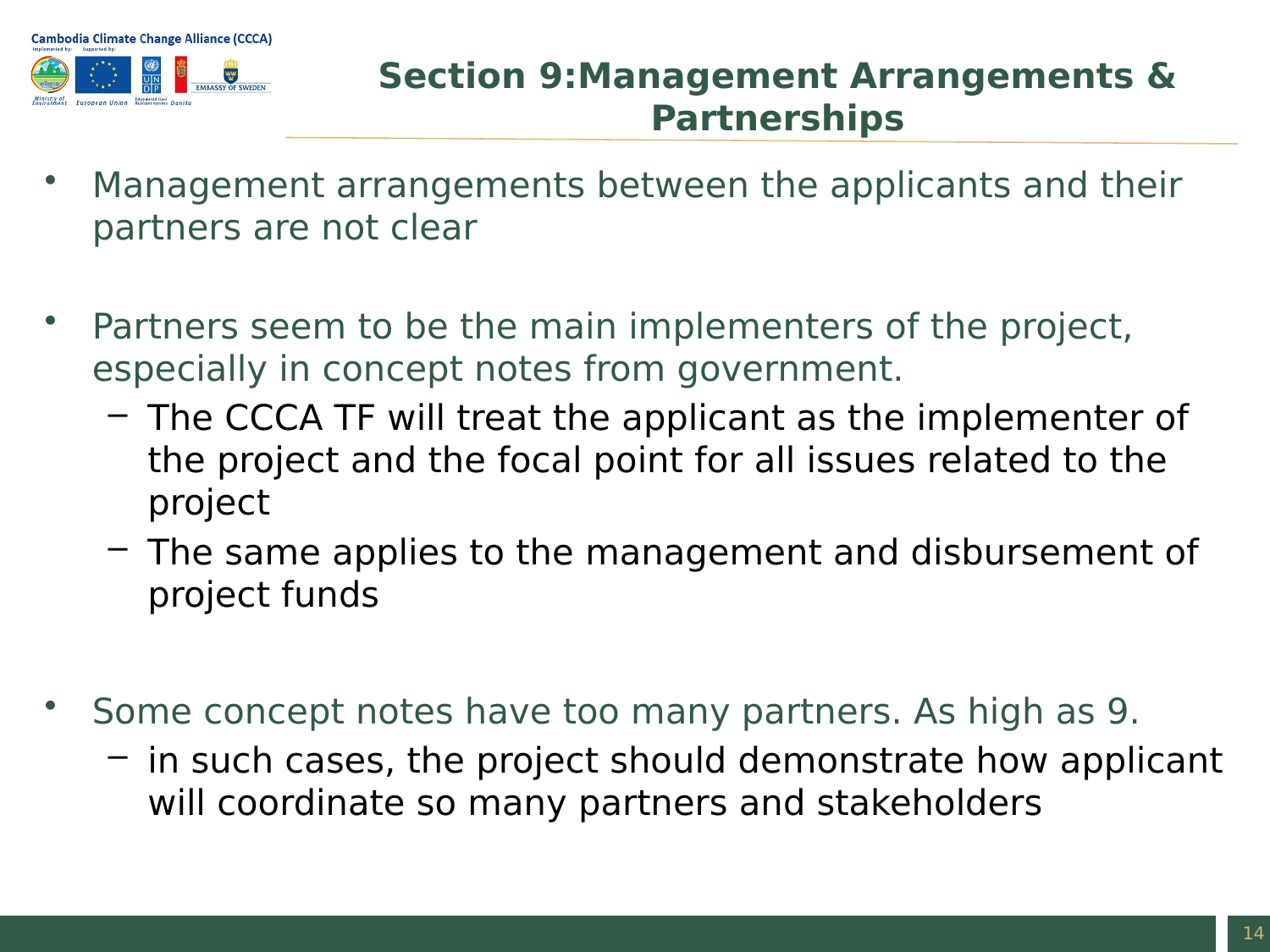

# Section 9:Management Arrangements & Partnerships
Management arrangements between the applicants and their partners are not clear

Partners seem to be the main implementers of the project, especially in concept notes from government.
The CCCA TF will treat the applicant as the implementer of the project and the focal point for all issues related to the project
The same applies to the management and disbursement of project funds

Some concept notes have too many partners. As high as 9.
in such cases, the project should demonstrate how applicant will coordinate so many partners and stakeholders

14